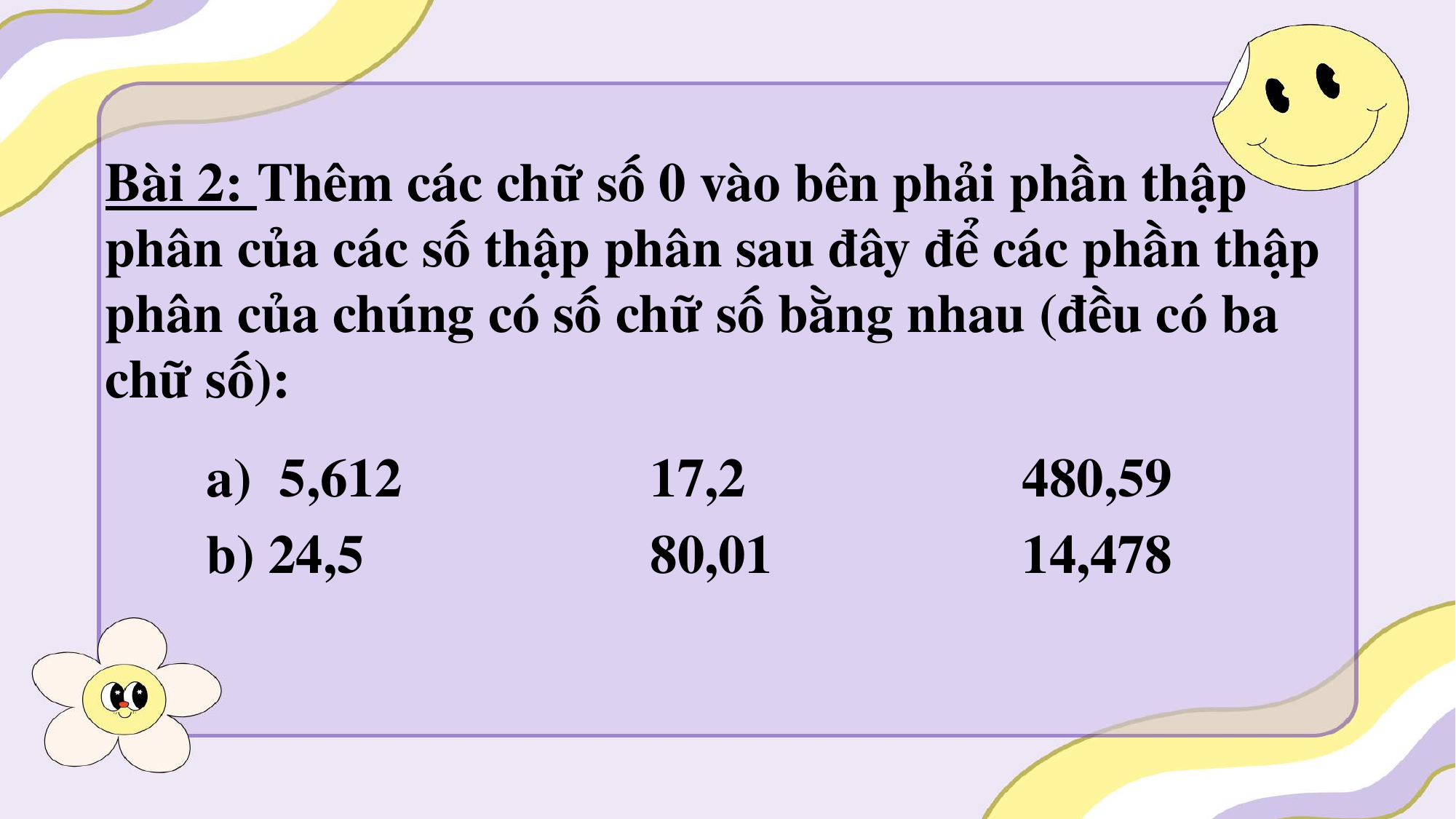

Bài 2: Thêm các chữ số 0 vào bên phải phần thập phân của các số thập phân sau đây để các phần thập phân của chúng có số chữ số bằng nhau (đều có ba chữ số):
| a) 5,612 | 17,2 | 480,59 |
| --- | --- | --- |
| b) 24,5 | 80,01 | 14,478 |